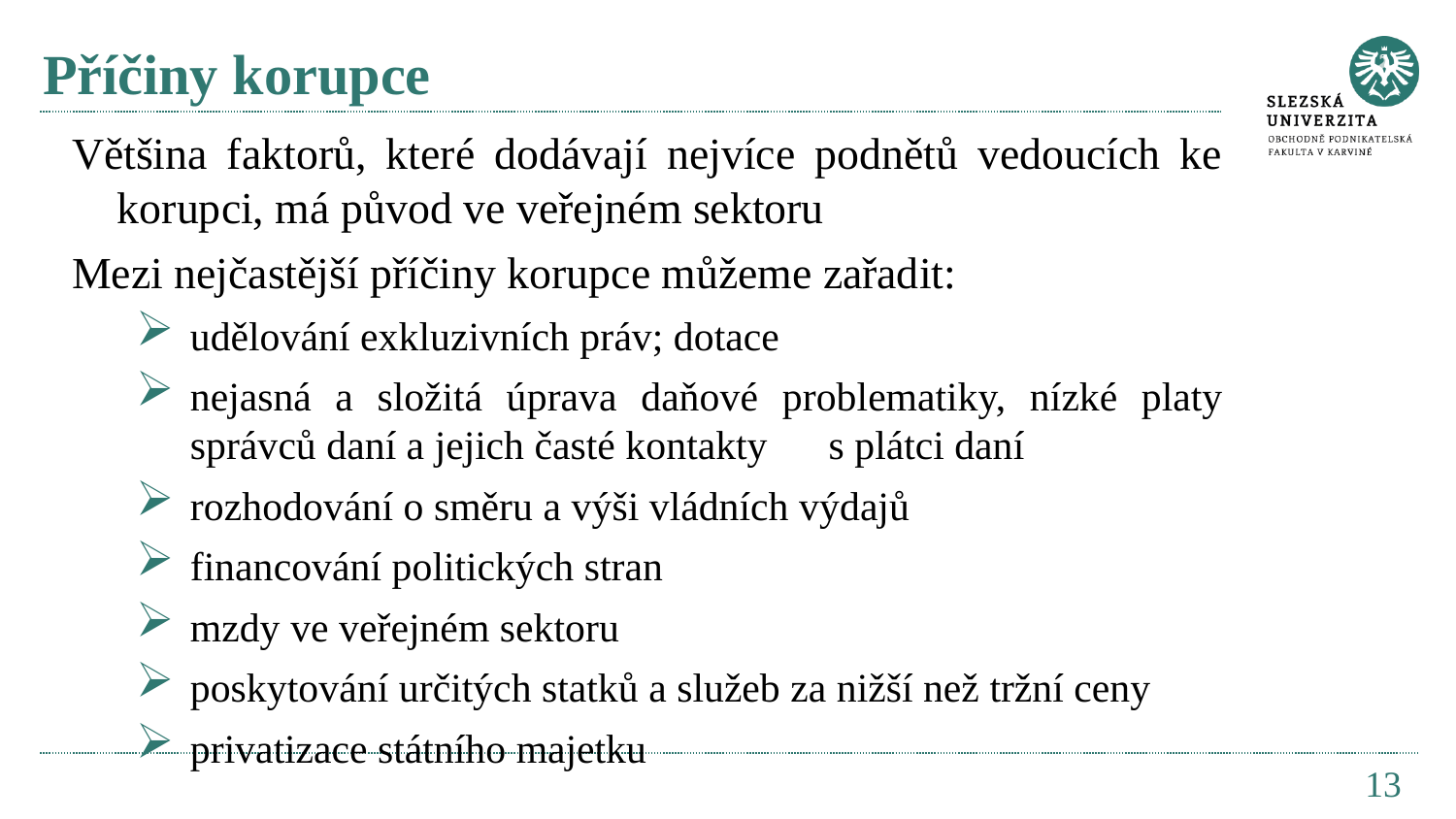

# Příčiny korupce
Většina faktorů, které dodávají nejvíce podnětů vedoucích ke korupci, má původ ve veřejném sektoru
Mezi nejčastější příčiny korupce můžeme zařadit:
udělování exkluzivních práv; dotace
nejasná a složitá úprava daňové problematiky, nízké platy správců daní a jejich časté kontakty      s plátci daní
rozhodování o směru a výši vládních výdajů
financování politických stran
mzdy ve veřejném sektoru
poskytování určitých statků a služeb za nižší než tržní ceny
privatizace státního majetku

13